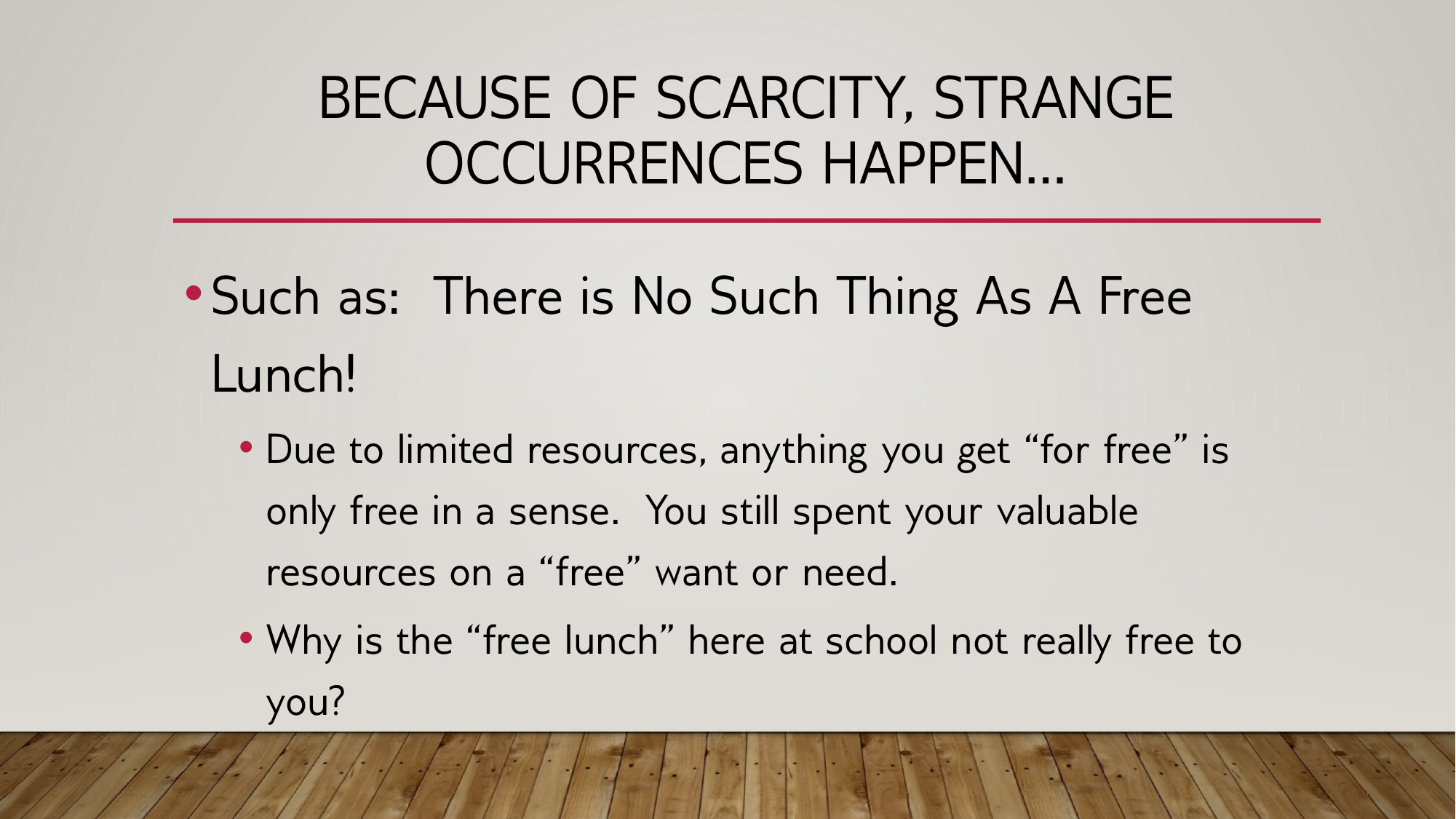

# Because of scarcity, strange occurrences happen…
Such as:  There is No Such Thing As A Free Lunch!
Due to limited resources, anything you get “for free” is only free in a sense.  You still spent your valuable resources on a “free” want or need.
Why is the “free lunch” here at school not really free to you?